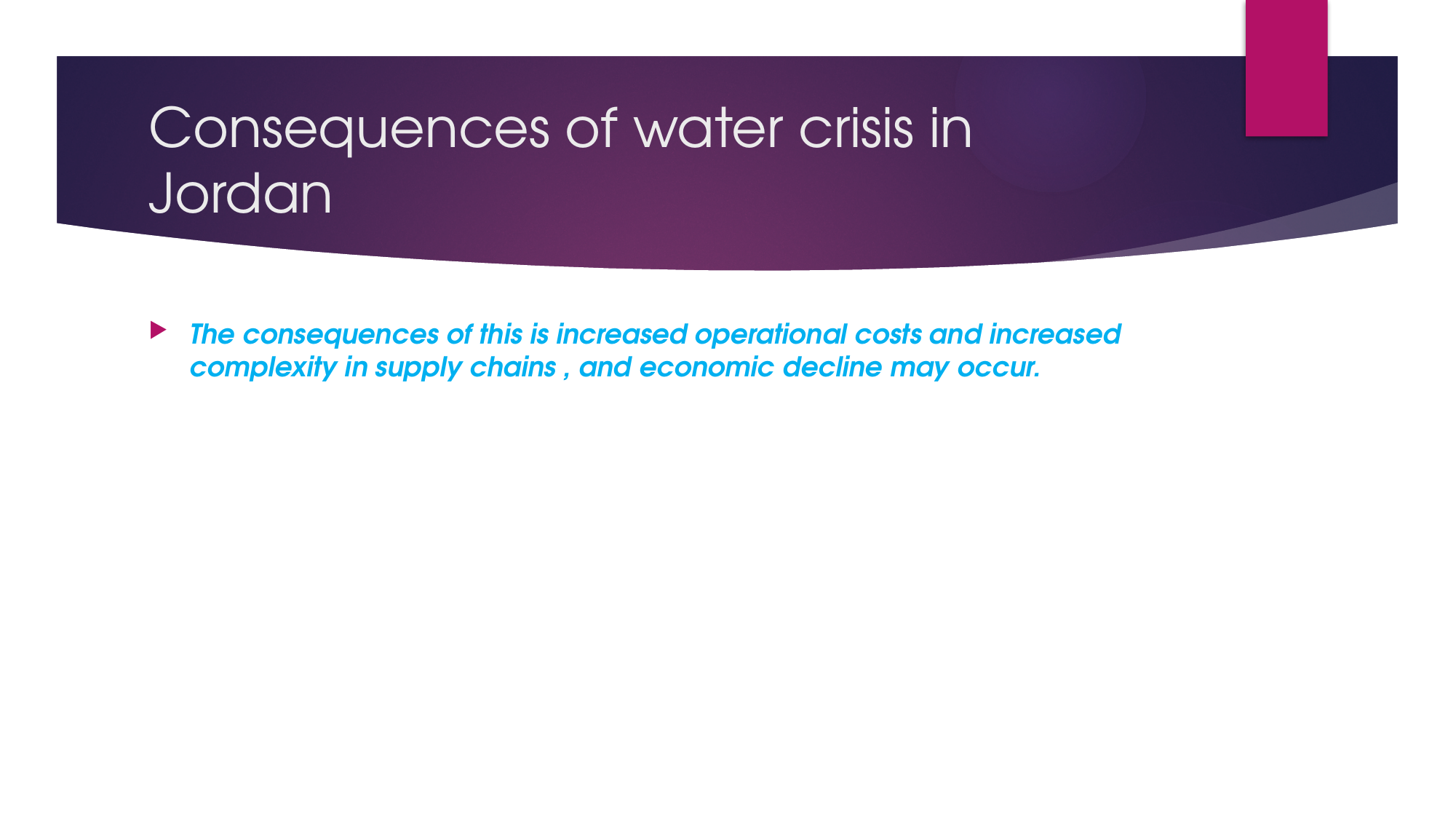

# Consequences of water crisis in Jordan
The consequences of this is increased operational costs and increased complexity in supply chains , and economic decline may occur.